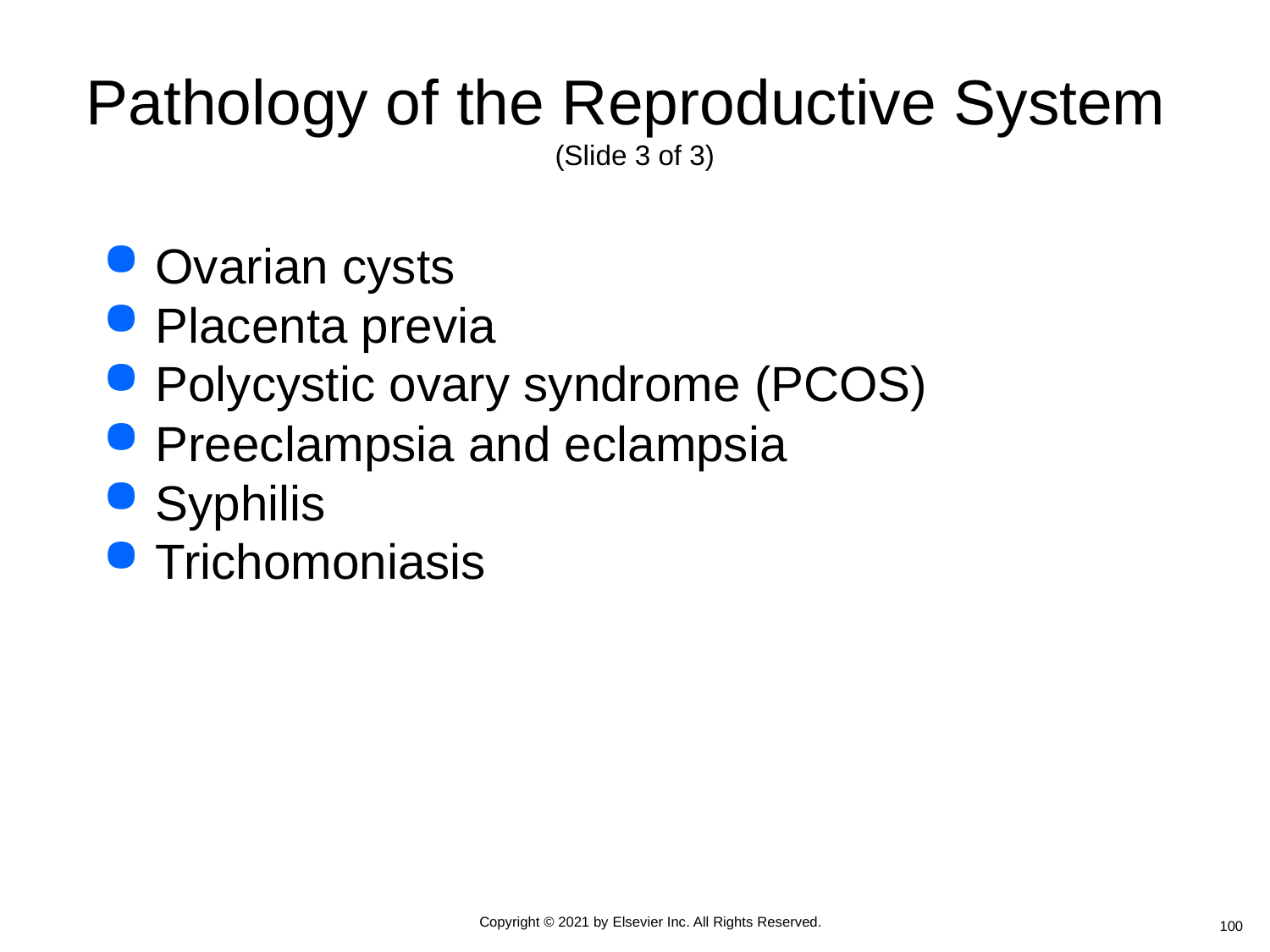

# Pathology of the Reproductive System (Slide 3 of 3)
Ovarian cysts
Placenta previa
Polycystic ovary syndrome (PCOS)
Preeclampsia and eclampsia
Syphilis
Trichomoniasis
100